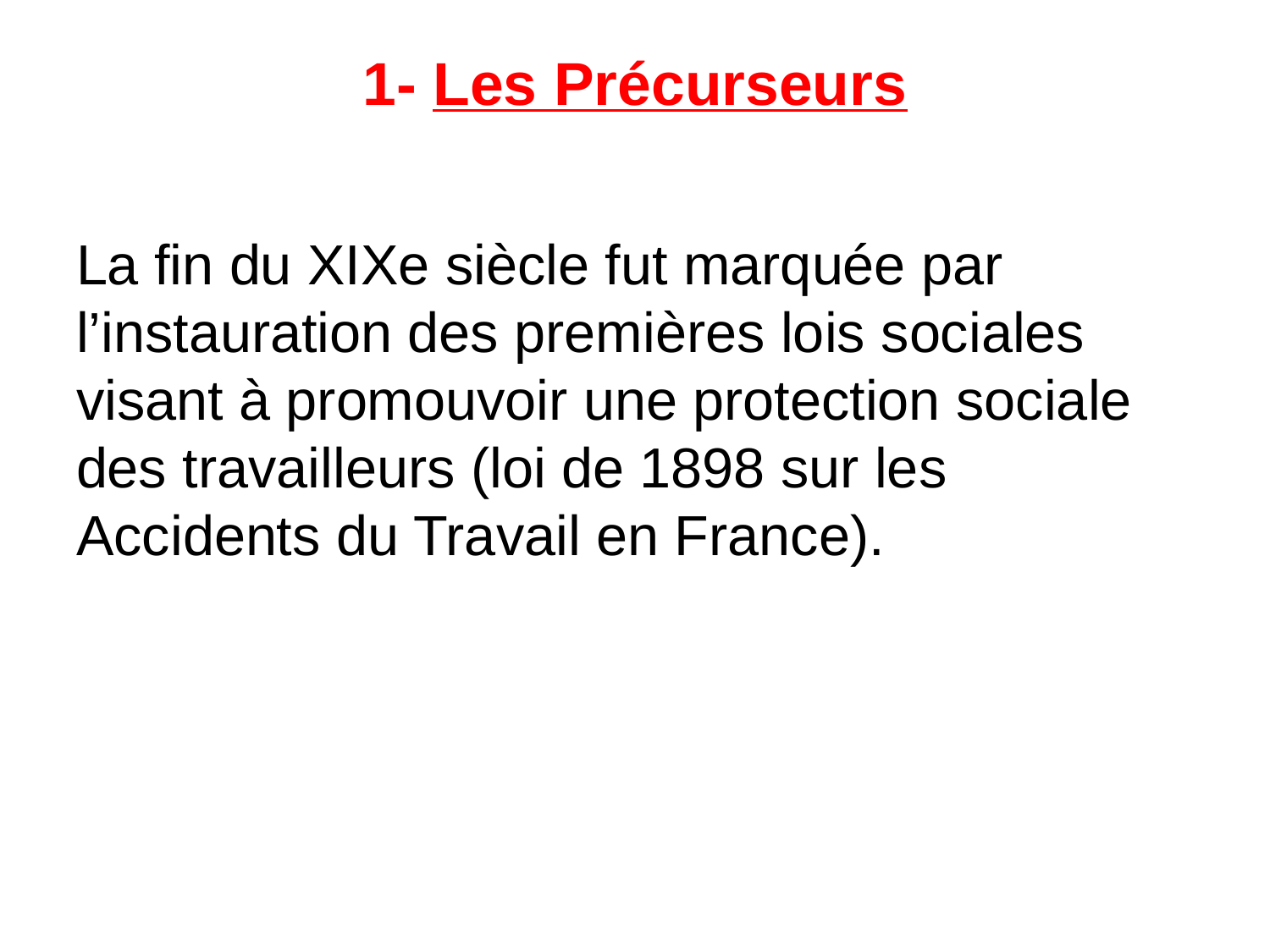

# 1- Les Précurseurs
La fin du XIXe siècle fut marquée par l’instauration des premières lois sociales visant à promouvoir une protection sociale des travailleurs (loi de 1898 sur les Accidents du Travail en France).